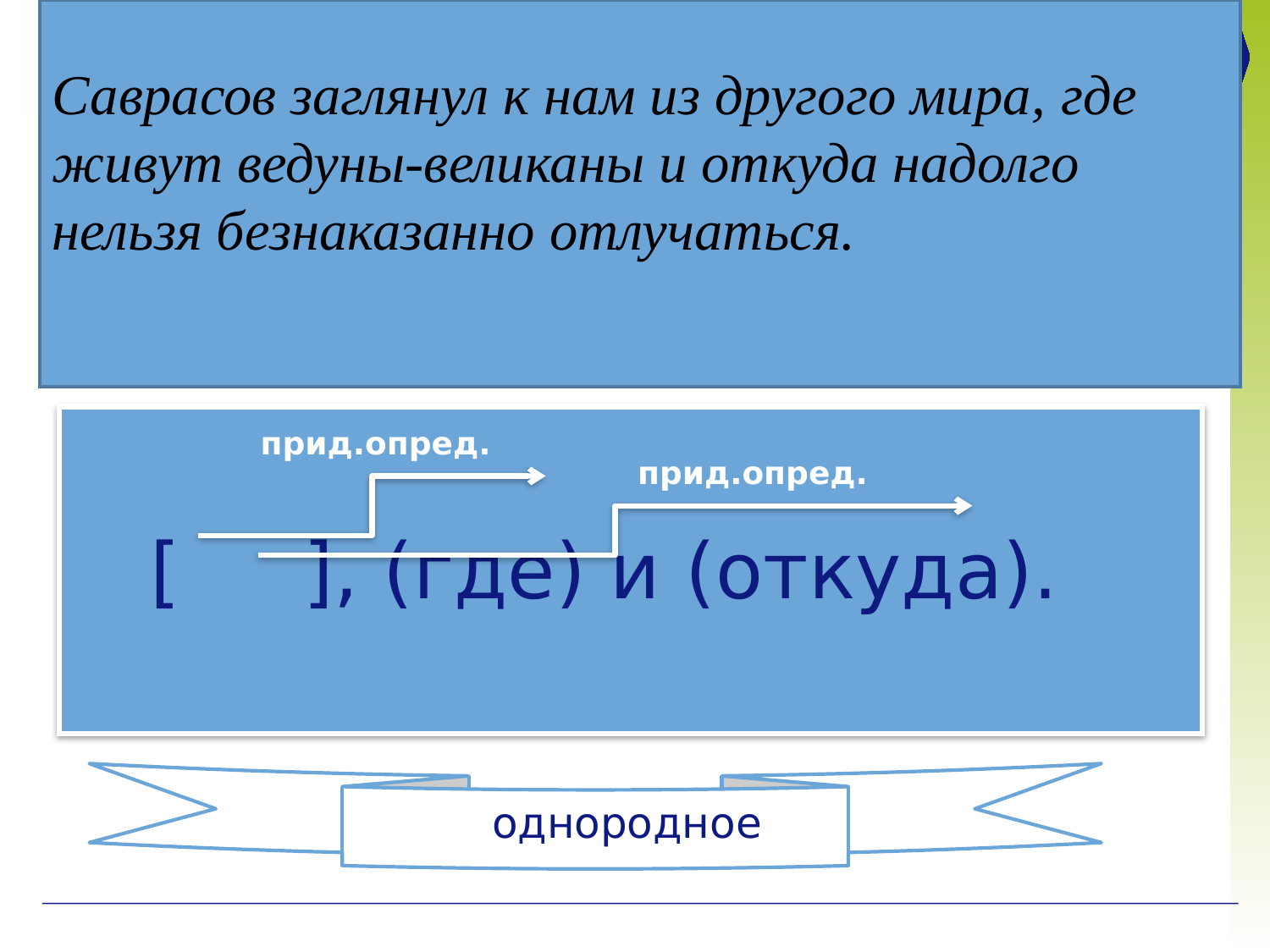

# Саврасов заглянул к нам из другого мира, где живут ведуны-великаны и откуда надолго нельзя безнаказанно отлучаться.

[     ], (где) и (откуда).
прид.опред.
прид.опред.
однородное